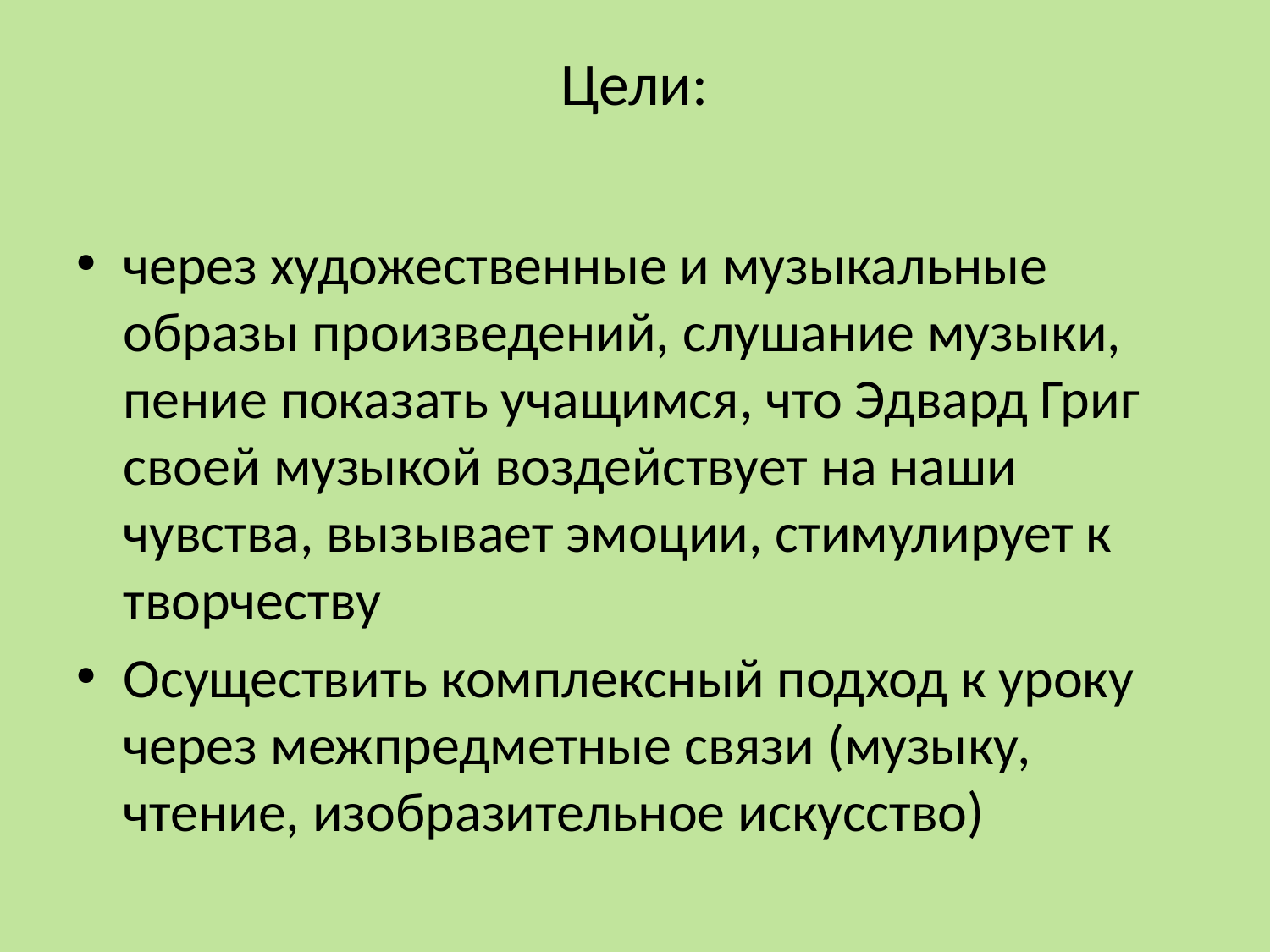

# Цели:
через художественные и музыкальные образы произведений, слушание музыки, пение показать учащимся, что Эдвард Григ своей музыкой воздействует на наши чувства, вызывает эмоции, стимулирует к творчеству
Осуществить комплексный подход к уроку через межпредметные связи (музыку, чтение, изобразительное искусство)